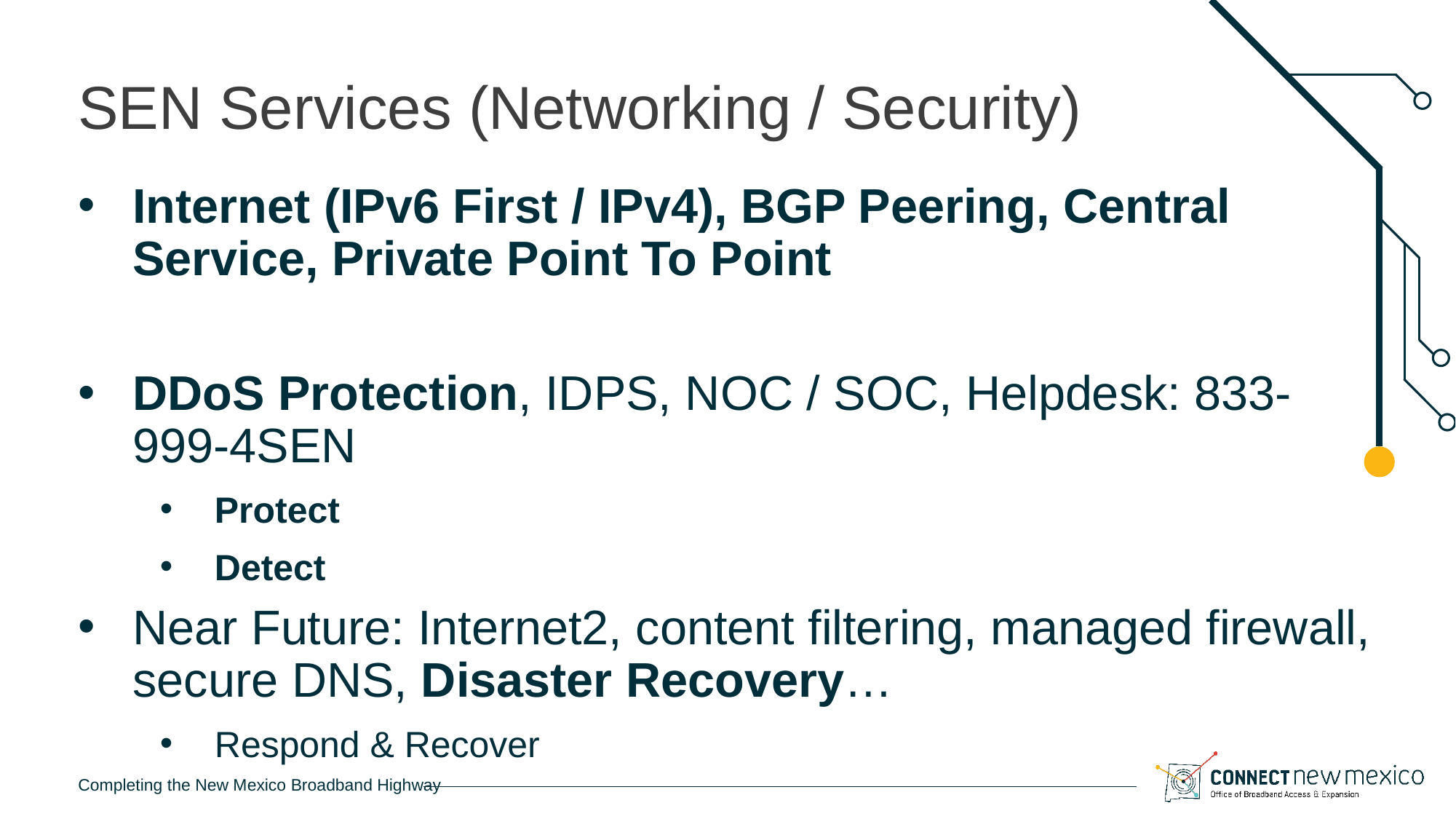

# SEN Services (Networking / Security)
Internet (IPv6 First / IPv4), BGP Peering, Central Service, Private Point To Point

DDoS Protection, IDPS, NOC / SOC, Helpdesk: 833-999-4SEN
Protect
Detect
Near Future: Internet2, content filtering, managed firewall, secure DNS, Disaster Recovery…
Respond & Recover